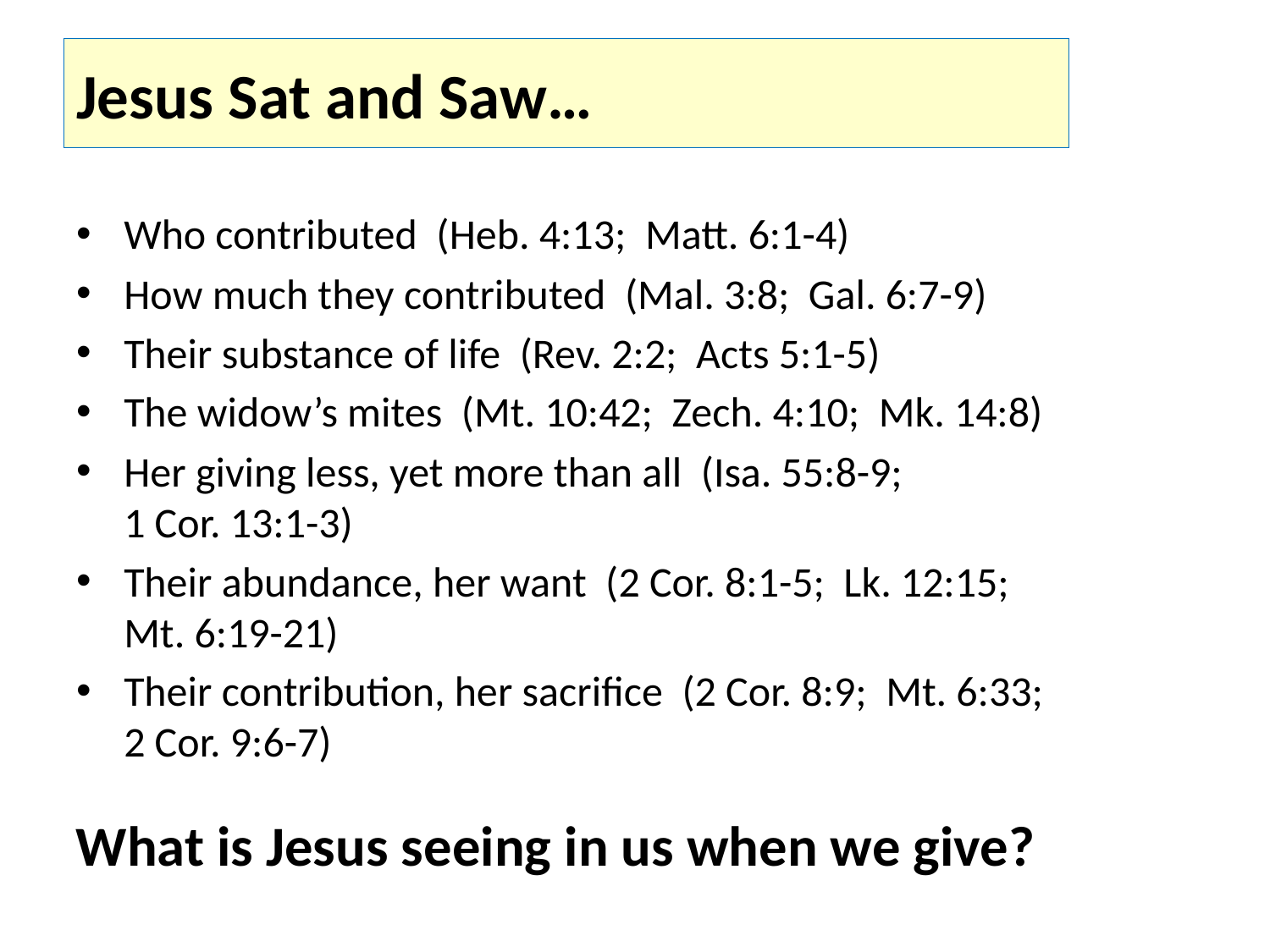

# Jesus Sat and Saw…
Who contributed  (Heb. 4:13;  Matt. 6:1-4)
How much they contributed  (Mal. 3:8;  Gal. 6:7-9)
Their substance of life  (Rev. 2:2;  Acts 5:1-5)
The widow’s mites  (Mt. 10:42;  Zech. 4:10;  Mk. 14:8)
Her giving less, yet more than all  (Isa. 55:8-9;              1 Cor. 13:1-3)
Their abundance, her want  (2 Cor. 8:1-5;  Lk. 12:15; Mt. 6:19-21)
Their contribution, her sacrifice  (2 Cor. 8:9;  Mt. 6:33; 2 Cor. 9:6-7)
What is Jesus seeing in us when we give?